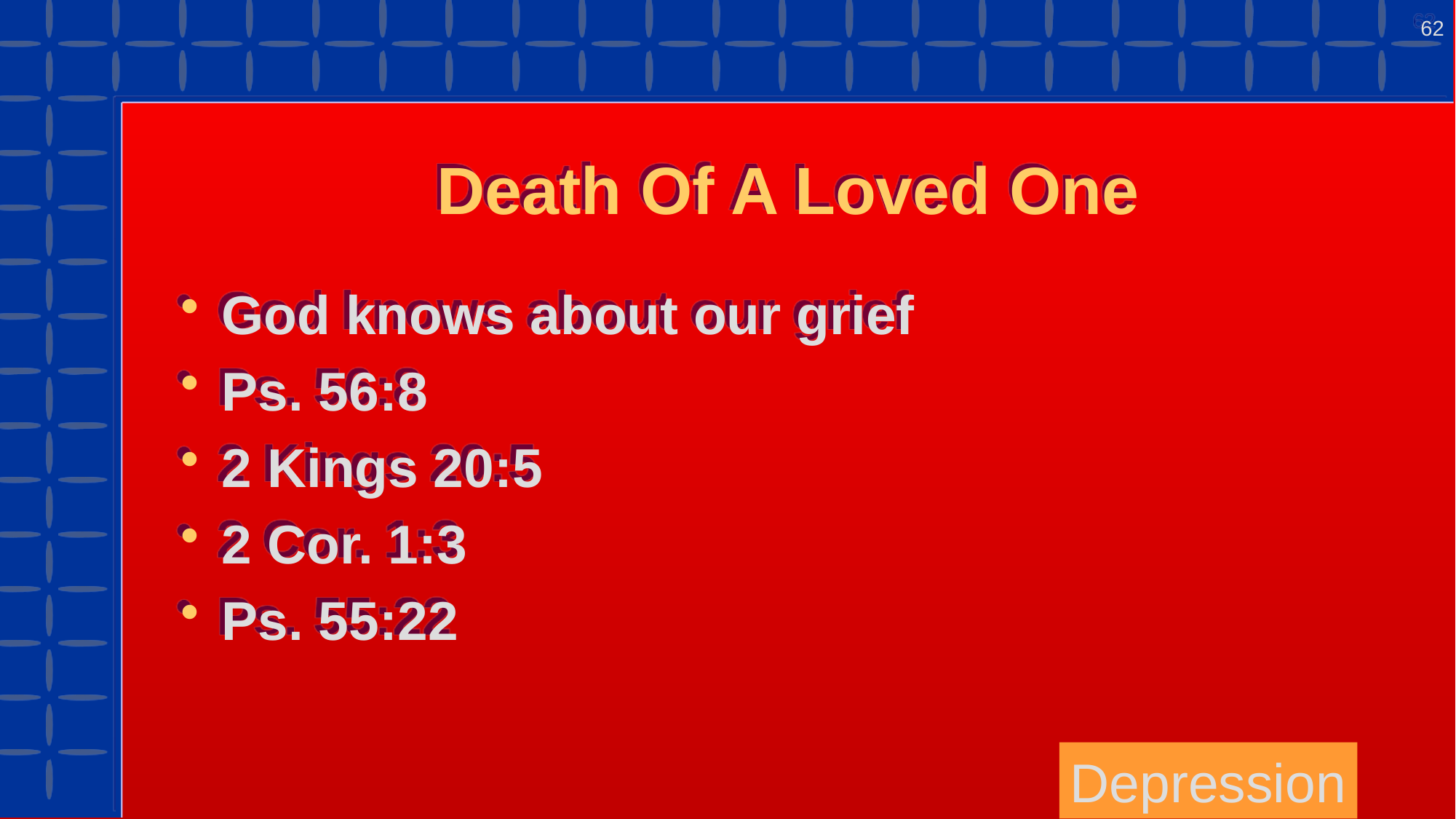

62
# Death Of A Loved One
God knows about our grief
Ps. 56:8
2 Kings 20:5
2 Cor. 1:3
Ps. 55:22